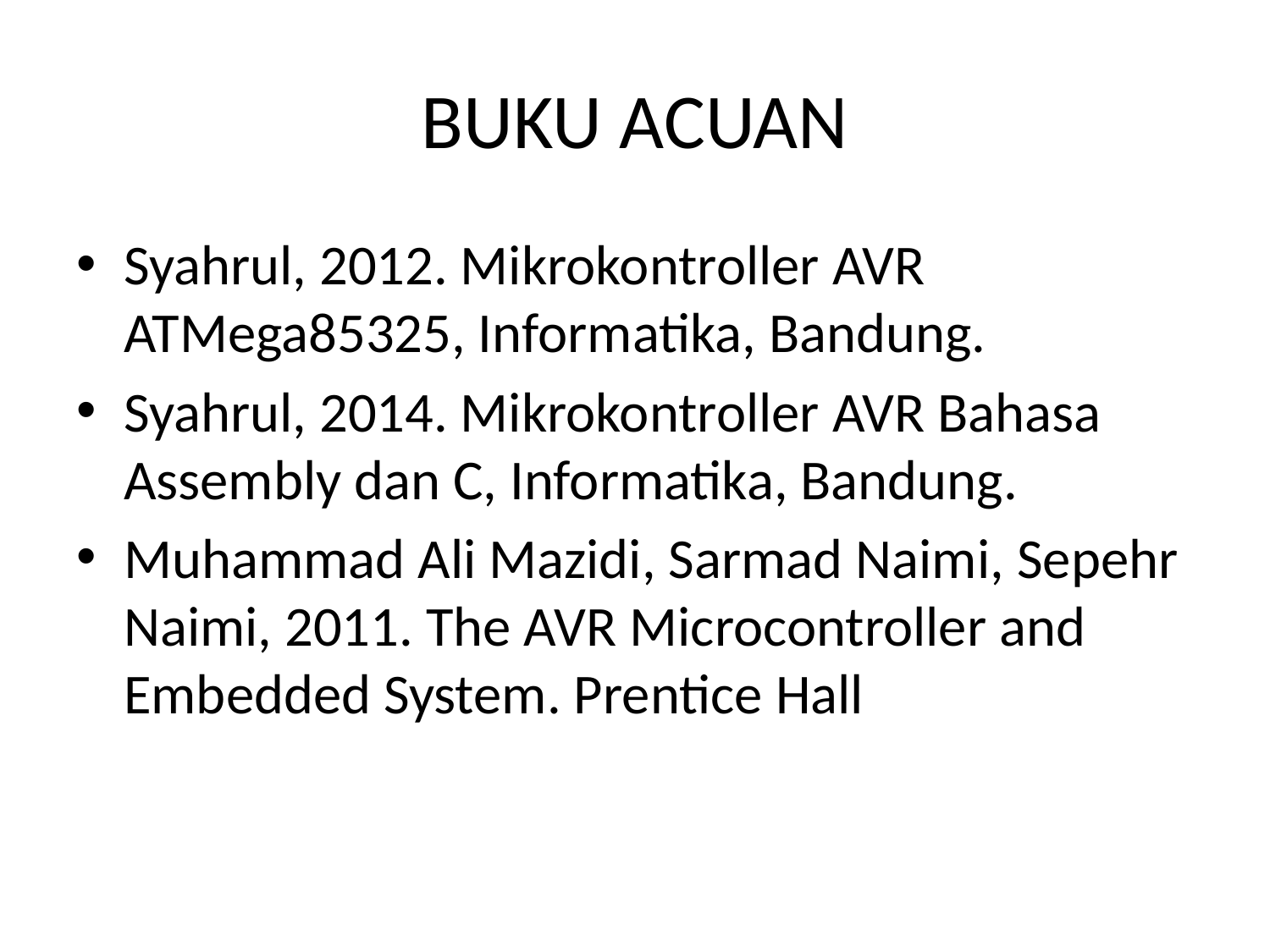

# BUKU ACUAN
Syahrul, 2012. Mikrokontroller AVR ATMega85325, Informatika, Bandung.
Syahrul, 2014. Mikrokontroller AVR Bahasa Assembly dan C, Informatika, Bandung.
Muhammad Ali Mazidi, Sarmad Naimi, Sepehr Naimi, 2011. The AVR Microcontroller and Embedded System. Prentice Hall